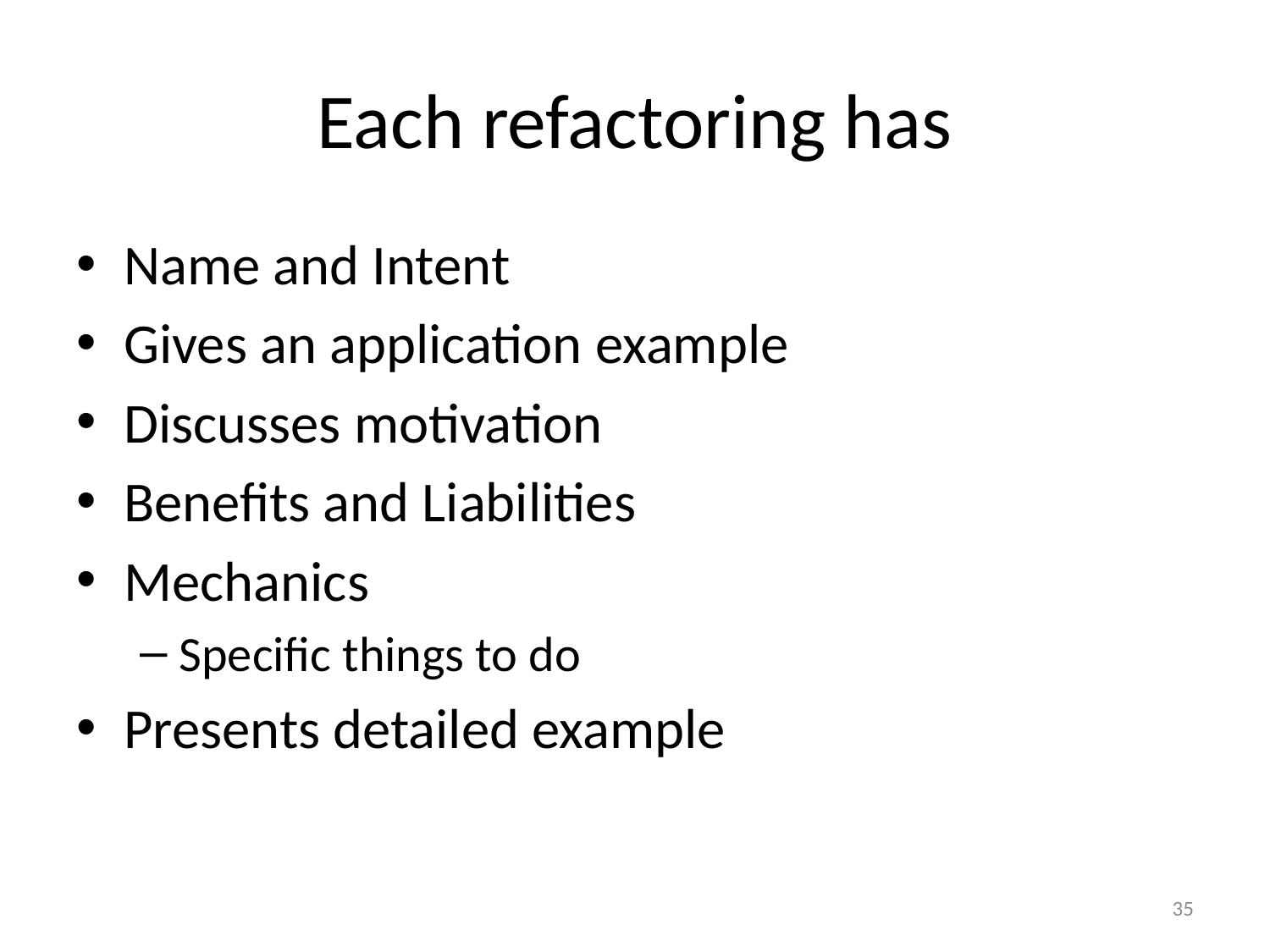

# Each refactoring has
Name and Intent
Gives an application example
Discusses motivation
Benefits and Liabilities
Mechanics
Specific things to do
Presents detailed example
35